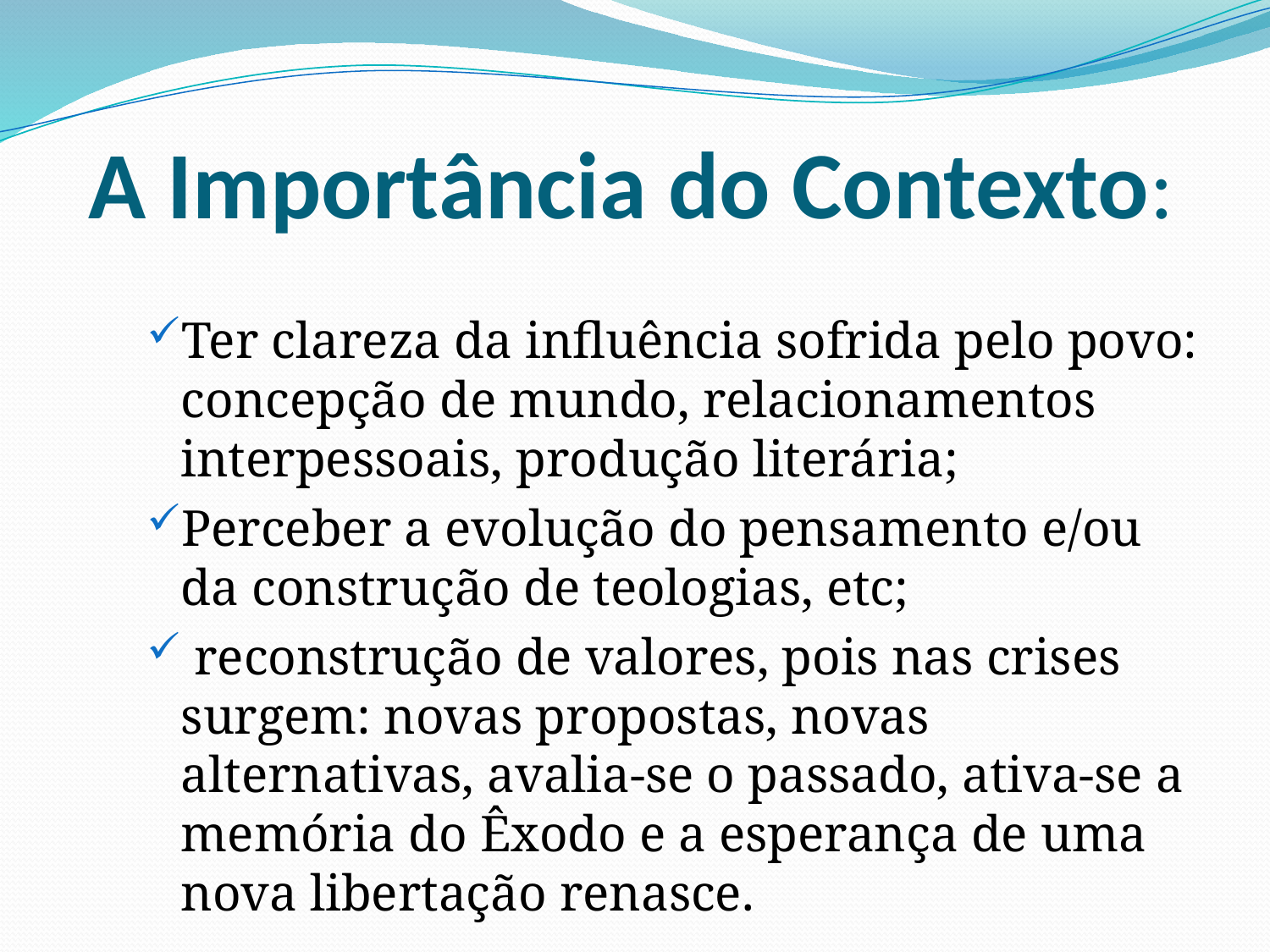

# A Importância do Contexto:

Ter clareza da influência sofrida pelo povo: concepção de mundo, relacionamentos interpessoais, produção literária;
Perceber a evolução do pensamento e/ou da construção de teologias, etc;
 reconstrução de valores, pois nas crises surgem: novas propostas, novas alternativas, avalia-se o passado, ativa-se a memória do Êxodo e a esperança de uma nova libertação renasce.